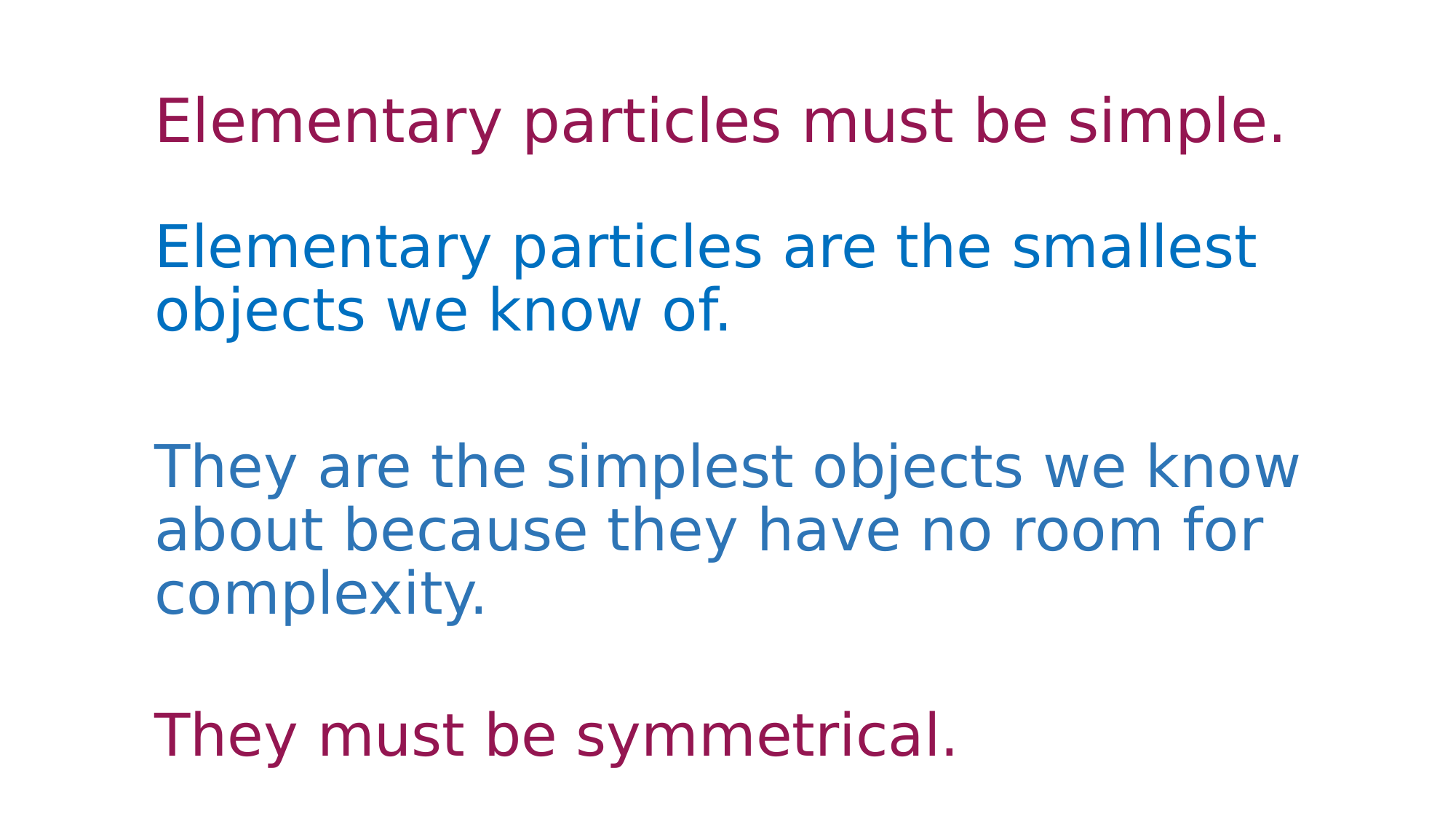

# Elementary particles must be simple.
Elementary particles are the smallest objects we know of.

They are the simplest objects we know about because they have no room for complexity.
They must be symmetrical.